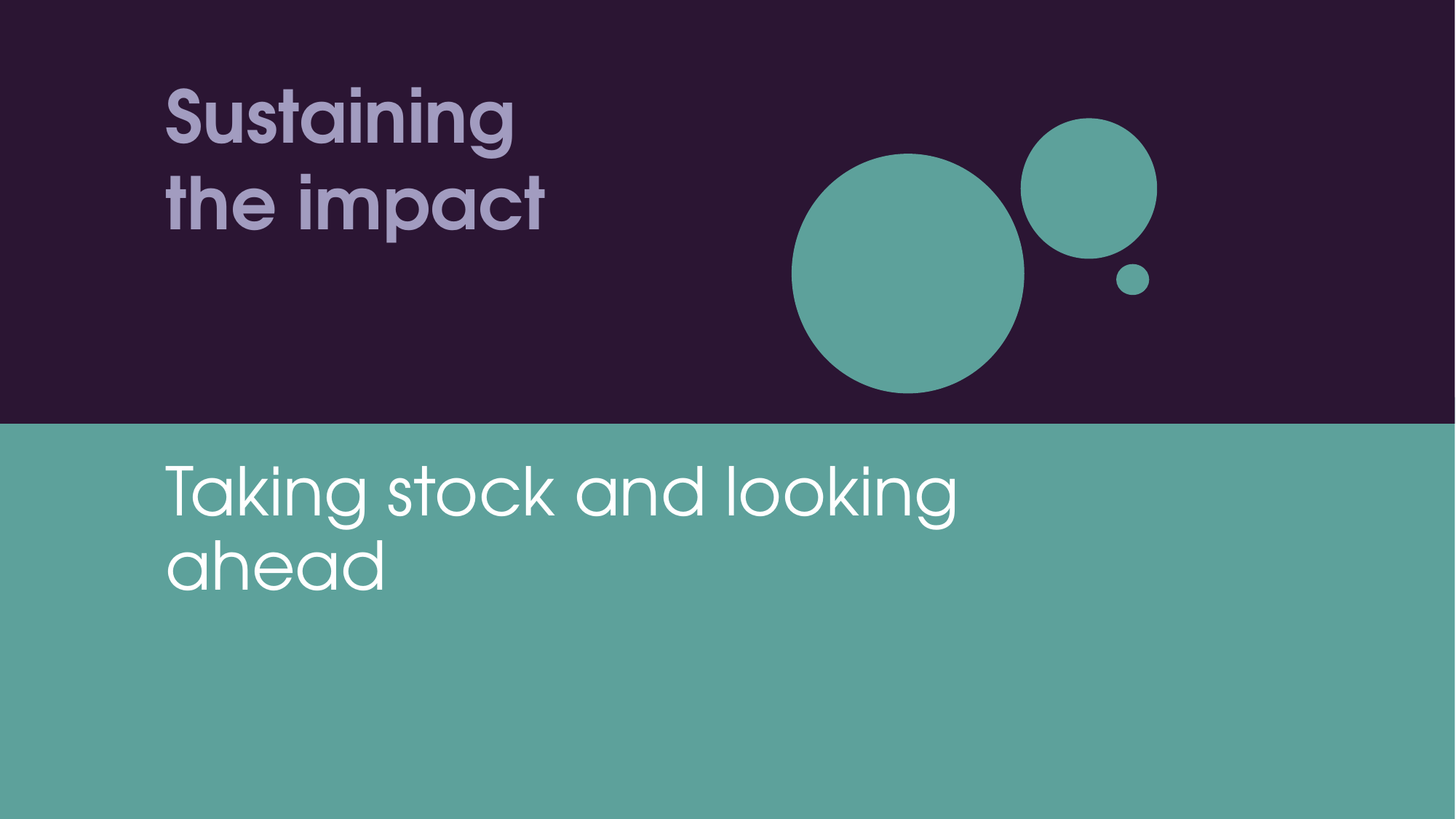

Sustaining
the impact

Taking stock and looking ahead